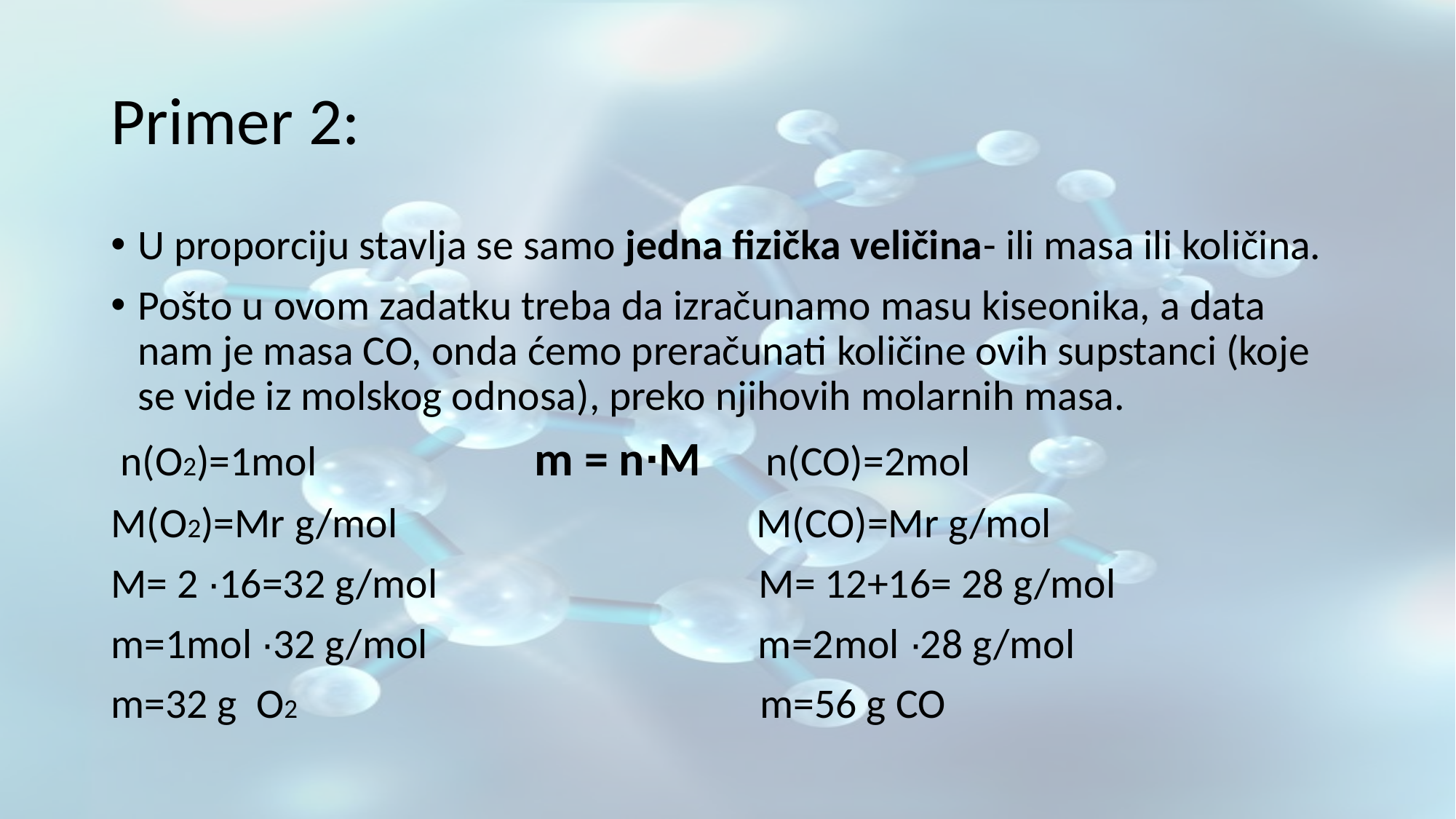

# Primer 2:
U proporciju stavlja se samo jedna fizička veličina- ili masa ili količina.
Pošto u ovom zadatku treba da izračunamo masu kiseonika, a data nam je masa CO, onda ćemo preračunati količine ovih supstanci (koje se vide iz molskog odnosa), preko njihovih molarnih masa.
 n(O2)=1mol                       m = n∙M      n(CO)=2mol
M(O2)=Mr g/mol                                      M(CO)=Mr g/mol
M= 2 ∙16=32 g/mol                                  M= 12+16= 28 g/mol
m=1mol ∙32 g/mol                                   m=2mol ∙28 g/mol
m=32 g  O2                                                 m=56 g CO